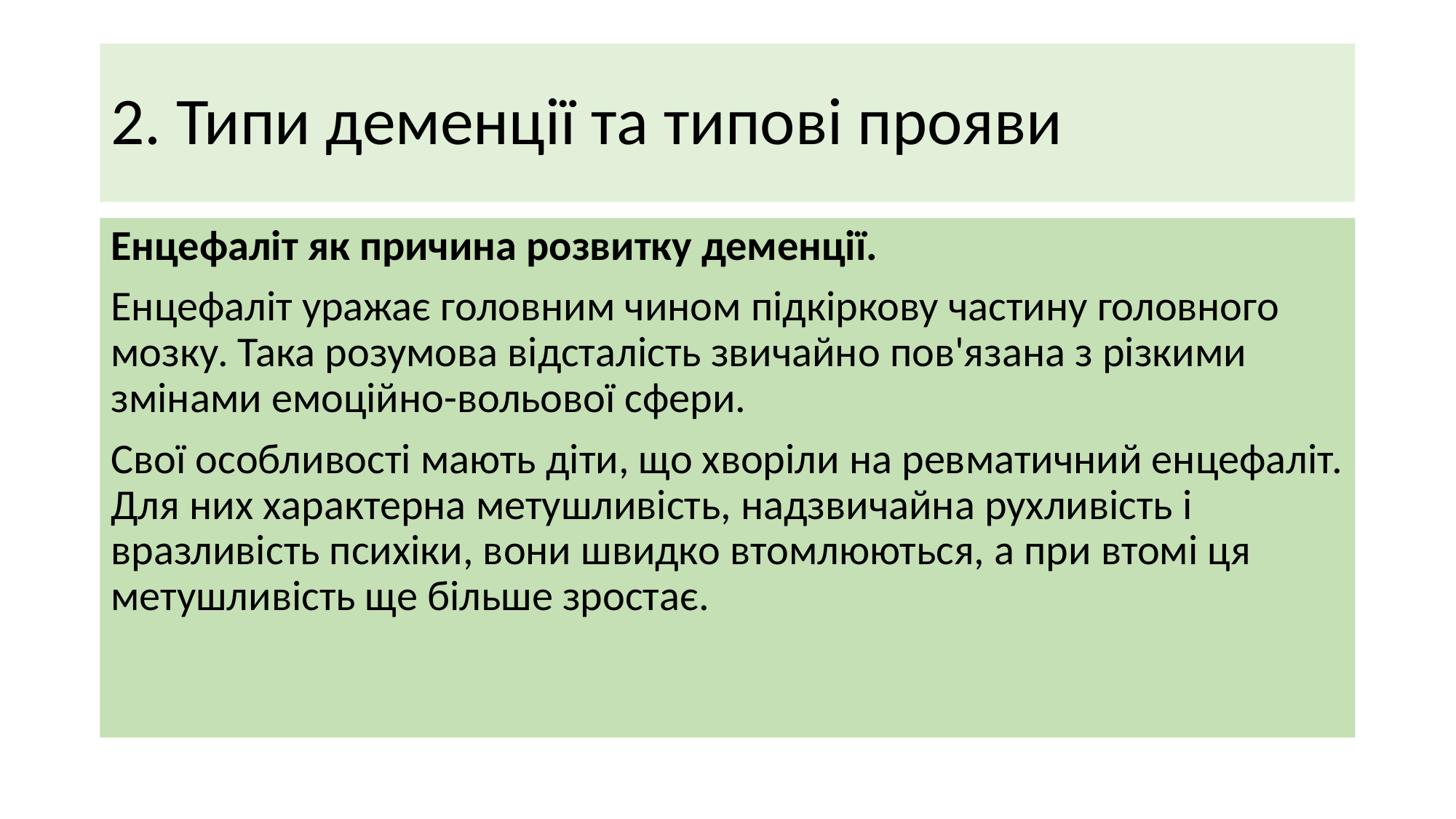

# 2. Типи деменції та типові прояви
Енцефаліт як причина розвитку деменції.
Енцефаліт уражає головним чином підкіркову частину головного мозку. Така розумова відсталість звичайно пов'язана з різкими змінами емоційно-вольової сфери.
Свої особливості мають діти, що хворіли на ревматичний енцефаліт. Для них характерна метушливість, надзвичайна рухливість і вразливість психіки, вони швидко втомлюються, а при втомі ця метушливість ще більше зростає.